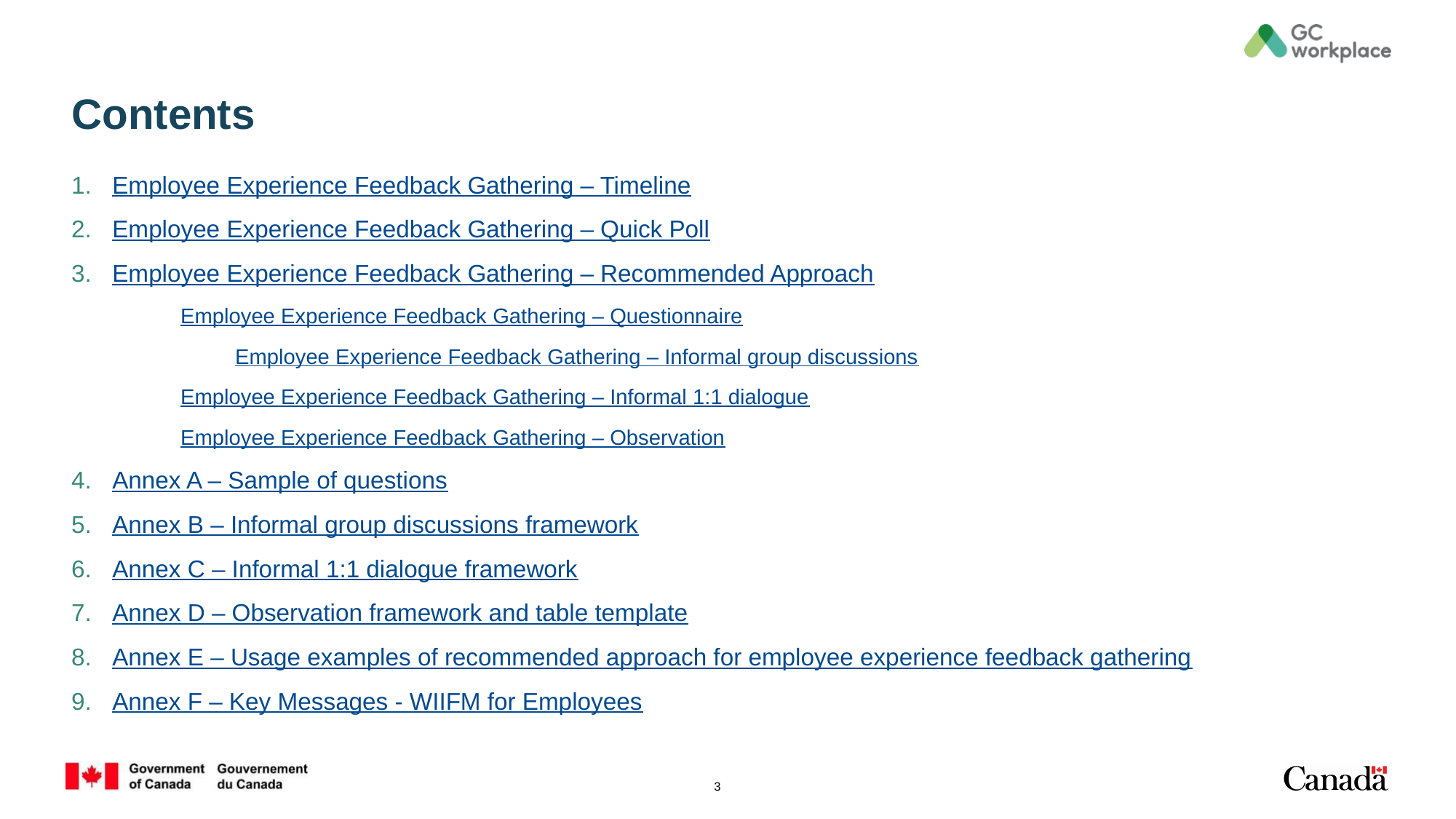

# Contents
Employee Experience Feedback Gathering – Timeline
Employee Experience Feedback Gathering – Quick Poll
Employee Experience Feedback Gathering – Recommended Approach
	Employee Experience Feedback Gathering – Questionnaire
	Employee Experience Feedback Gathering – Informal group discussions
	Employee Experience Feedback Gathering – Informal 1:1 dialogue
	Employee Experience Feedback Gathering – Observation
Annex A – Sample of questions
Annex B – Informal group discussions framework
Annex C – Informal 1:1 dialogue framework
Annex D – Observation framework and table template
Annex E – Usage examples of recommended approach for employee experience feedback gathering
Annex F – Key Messages - WIIFM for Employees